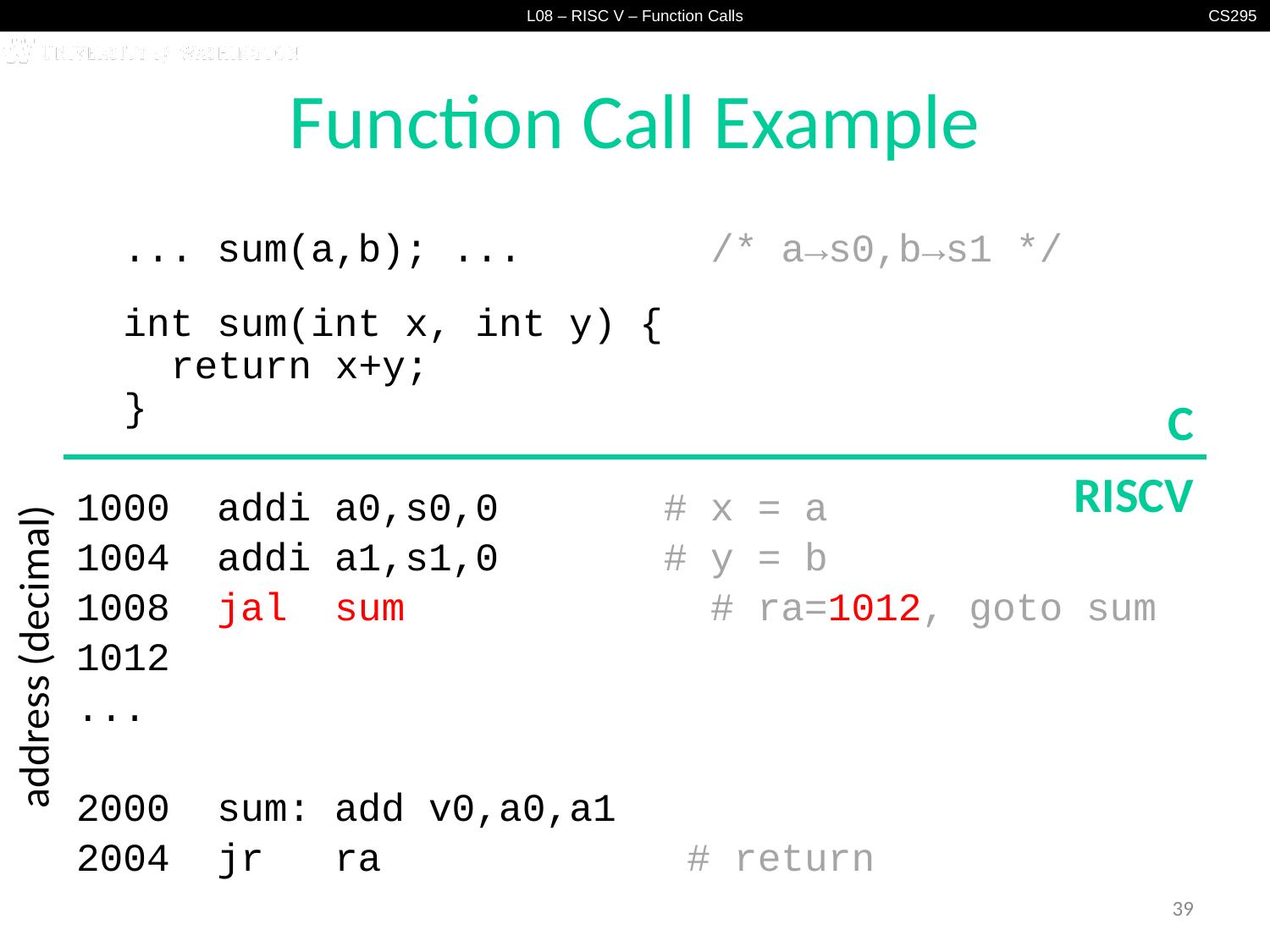

# Function Call Example
  ... sum(a,b); ...        /* a→s0,b→s1 */
  int sum(int x, int y) {
  return x+y;
}

1000  addi a0,s0,0       # x = a
1004  addi a1,s1,0       # y = b
1008  jal  sum             # ra=1012, goto sum
1012
...

2000  sum: add v0,a0,a1
2004  jr   ra             # return
C
RISCV
address (decimal)

39